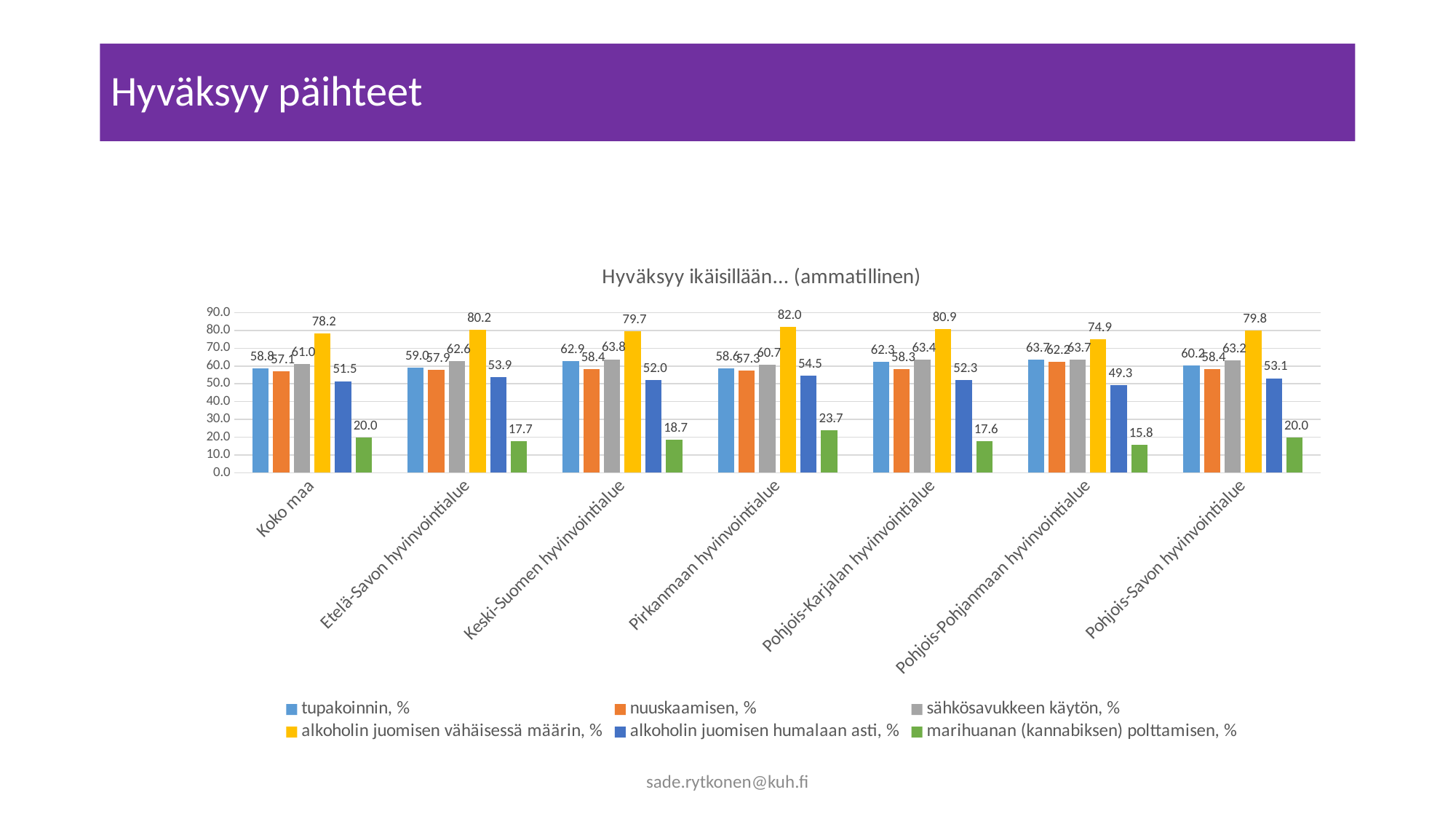

# Hyväksyy päihteet

### Chart: Hyväksyy ikäisillään... (ammatillinen)

| Category | tupakoinnin, % | nuuskaamisen, % | sähkösavukkeen käytön, % | alkoholin juomisen vähäisessä määrin, % | alkoholin juomisen humalaan asti, % | marihuanan (kannabiksen) polttamisen, % |
|---|---|---|---|---|---|---|
| Koko maa | 58.8 | 57.1 | 61.0 | 78.2 | 51.5 | 20.0 |
| Etelä-Savon hyvinvointialue | 59.0 | 57.9 | 62.6 | 80.2 | 53.9 | 17.7 |
| Keski-Suomen hyvinvointialue | 62.9 | 58.4 | 63.8 | 79.7 | 52.0 | 18.7 |
| Pirkanmaan hyvinvointialue | 58.6 | 57.3 | 60.7 | 82.0 | 54.5 | 23.7 |
| Pohjois-Karjalan hyvinvointialue | 62.3 | 58.3 | 63.4 | 80.9 | 52.3 | 17.6 |
| Pohjois-Pohjanmaan hyvinvointialue | 63.7 | 62.2 | 63.7 | 74.9 | 49.3 | 15.8 |
| Pohjois-Savon hyvinvointialue | 60.2 | 58.4 | 63.2 | 79.8 | 53.1 | 20.0 |
sade.rytkonen@kuh.fi